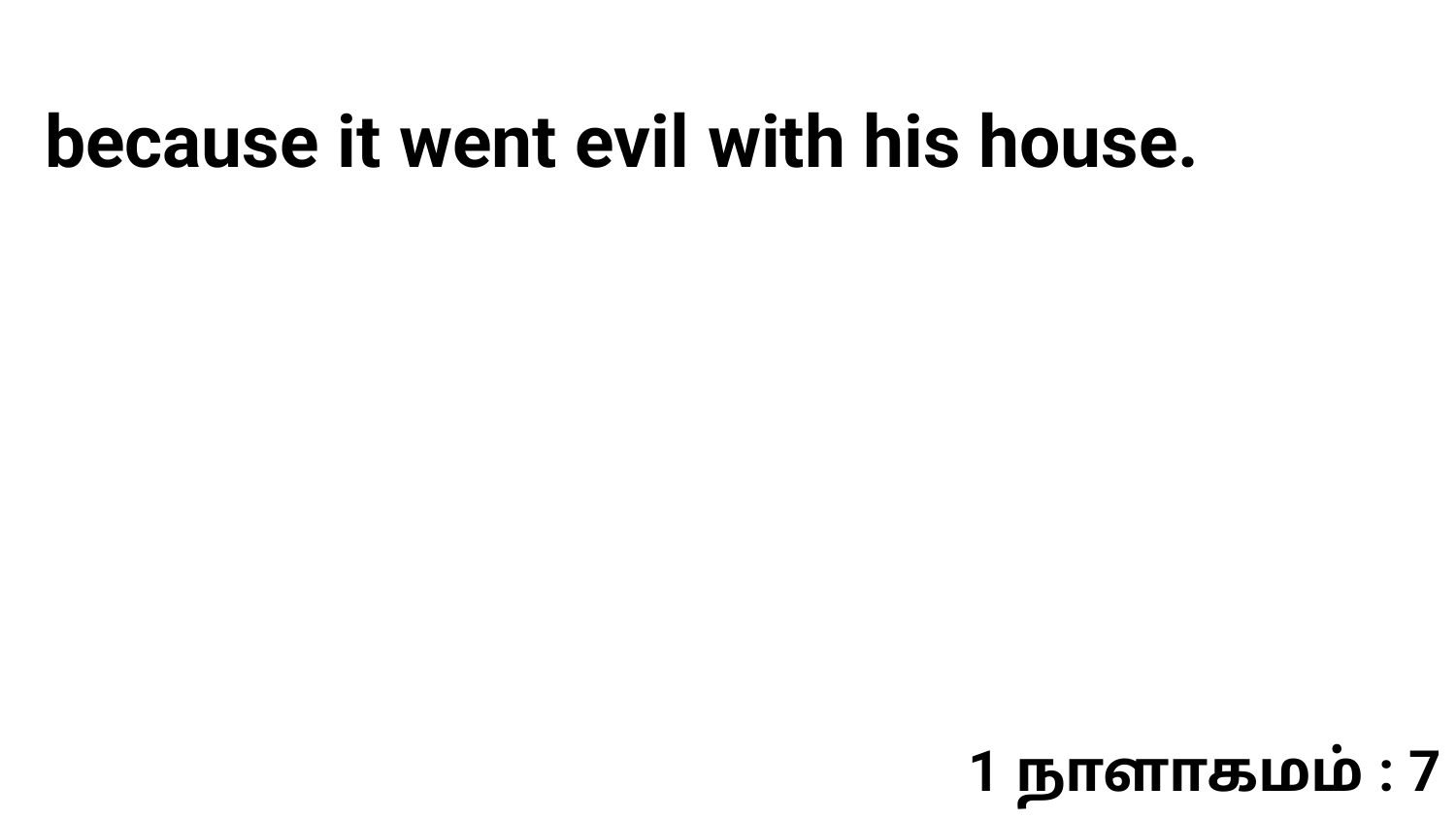

because it went evil with his house.
1 நாளாகமம் : 7